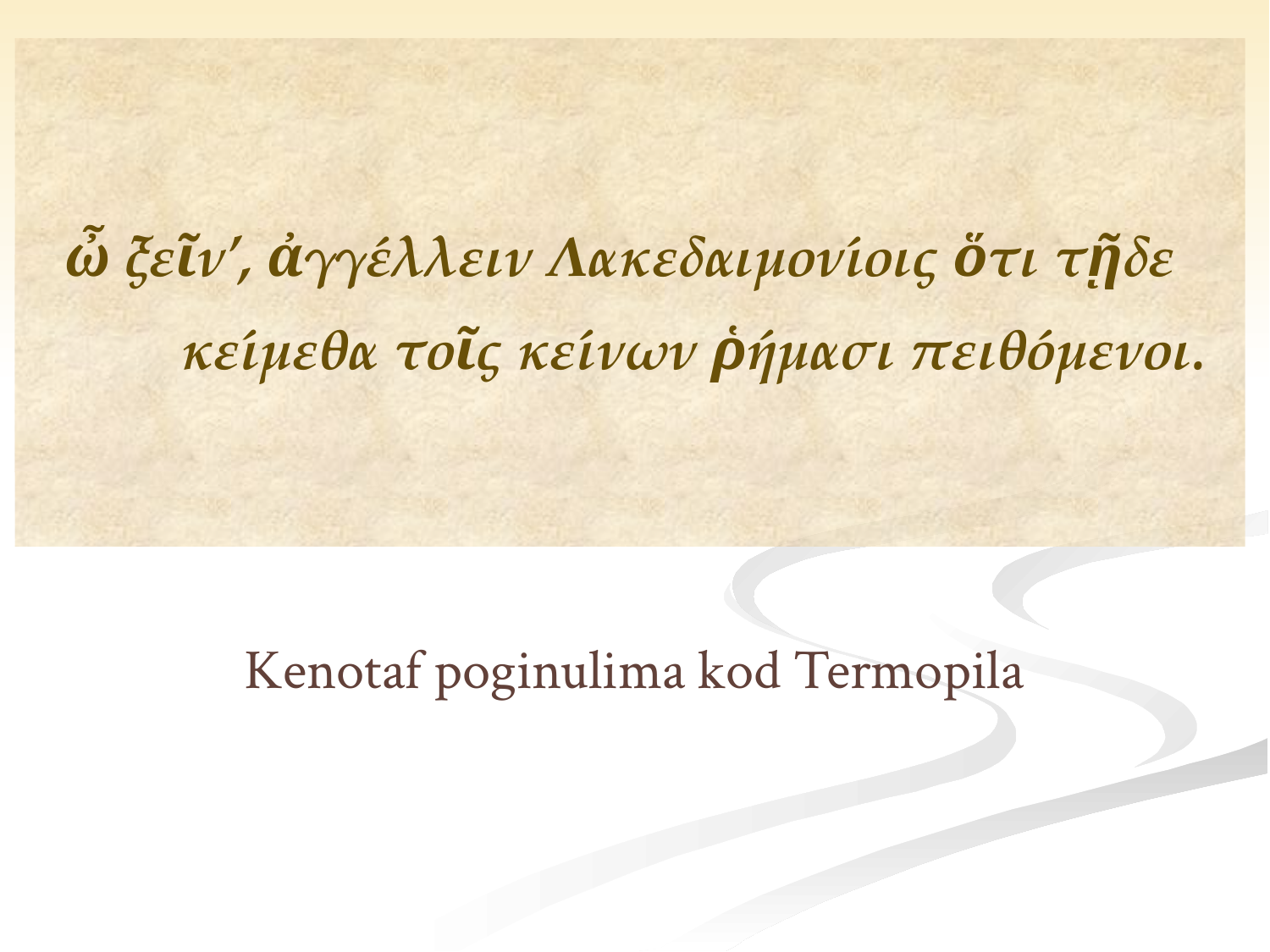

# ὦ ξεῖν’, ἀγγέλλειν Λακεδαιμονίοις ὅτι τῇδε κείμεθα τοῖς κείνων ῥήμασι πειθόμενοι.
Kenotaf poginulima kod Termopila